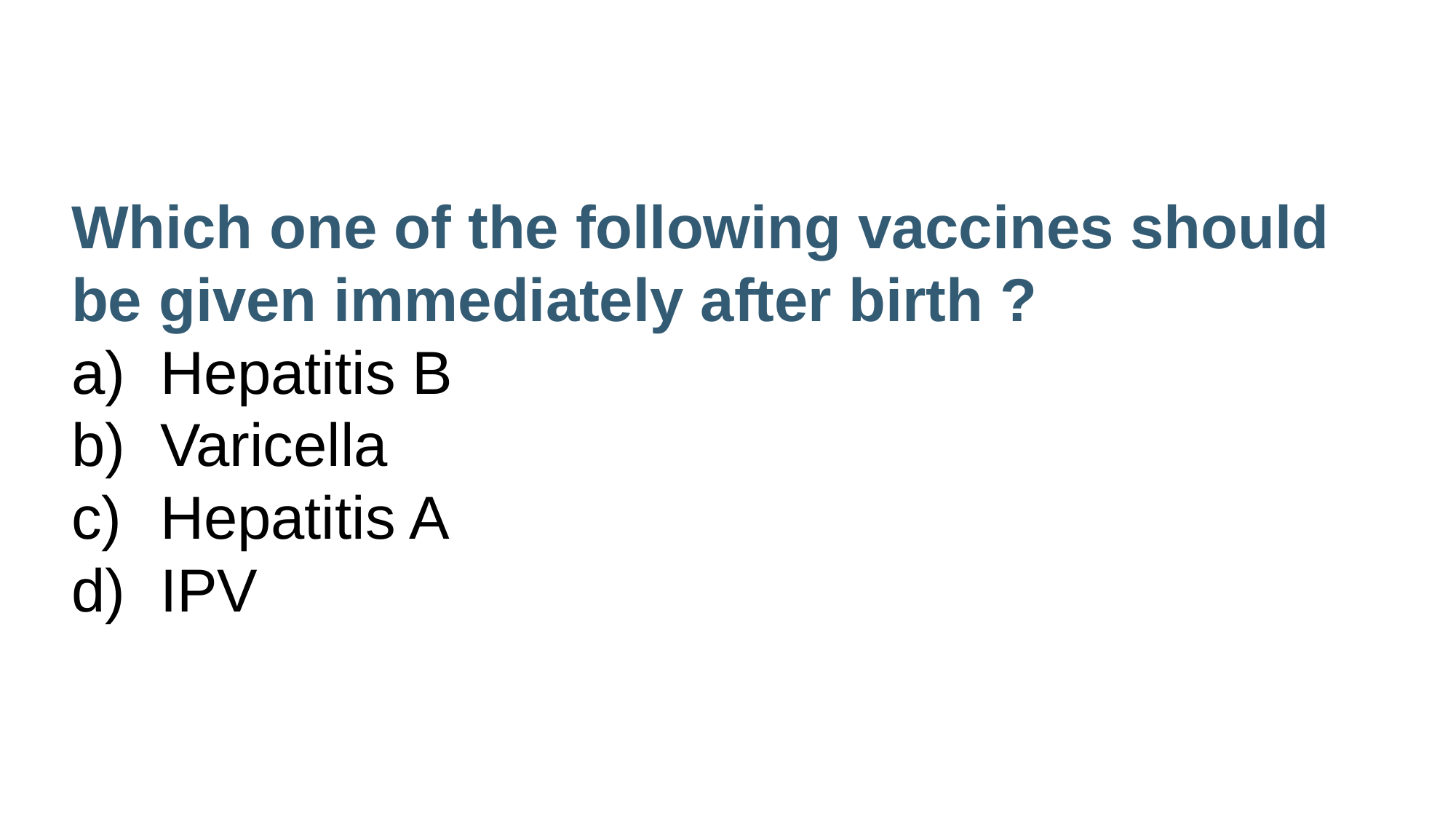

Which one of the following vaccines should be given immediately after birth ?
Hepatitis B
Varicella
Hepatitis A
IPV